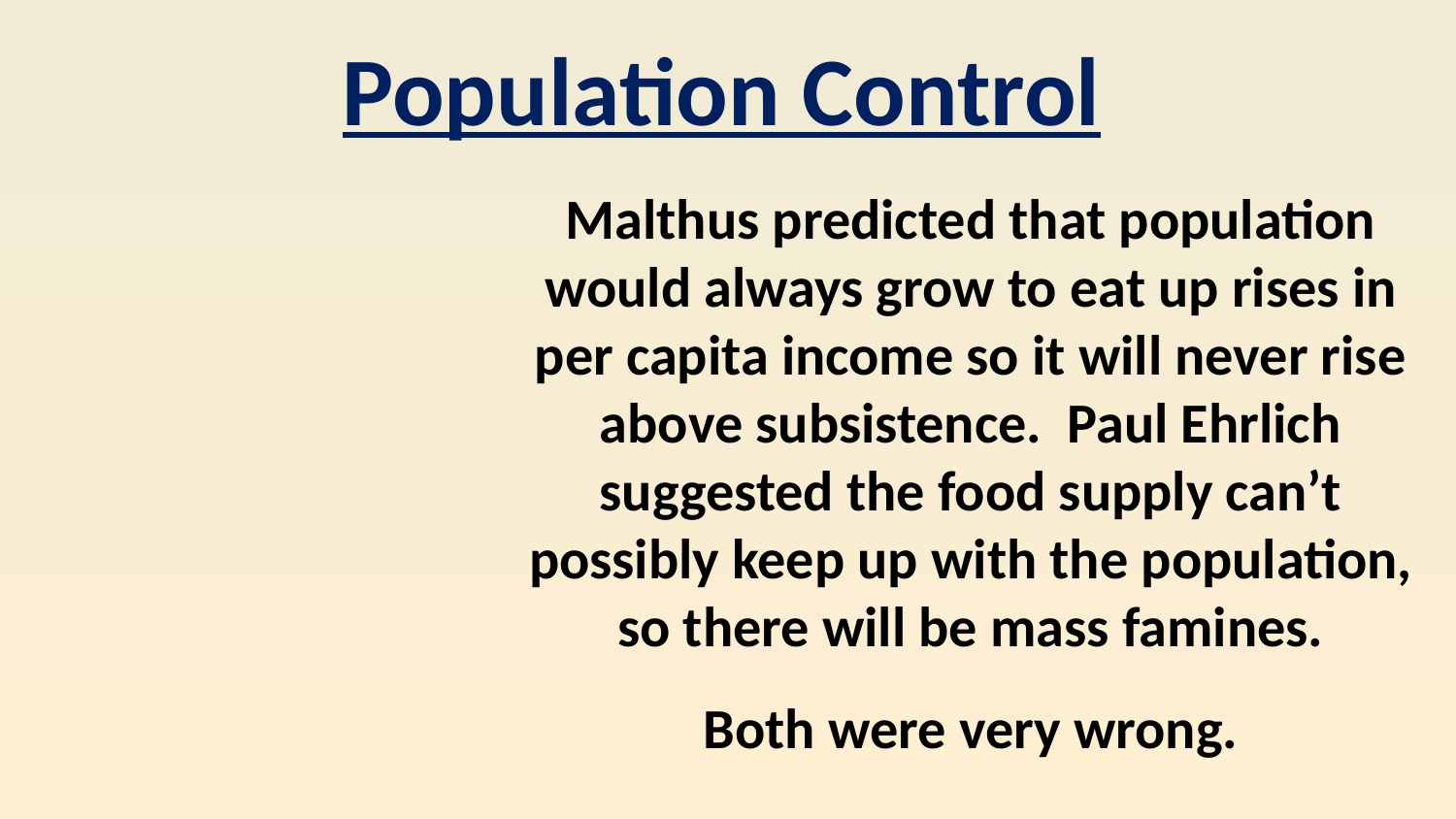

Population Control
Malthus predicted that population would always grow to eat up rises in per capita income so it will never rise above subsistence.  Paul Ehrlich suggested the food supply can’t possibly keep up with the population, so there will be mass famines.

Both were very wrong.